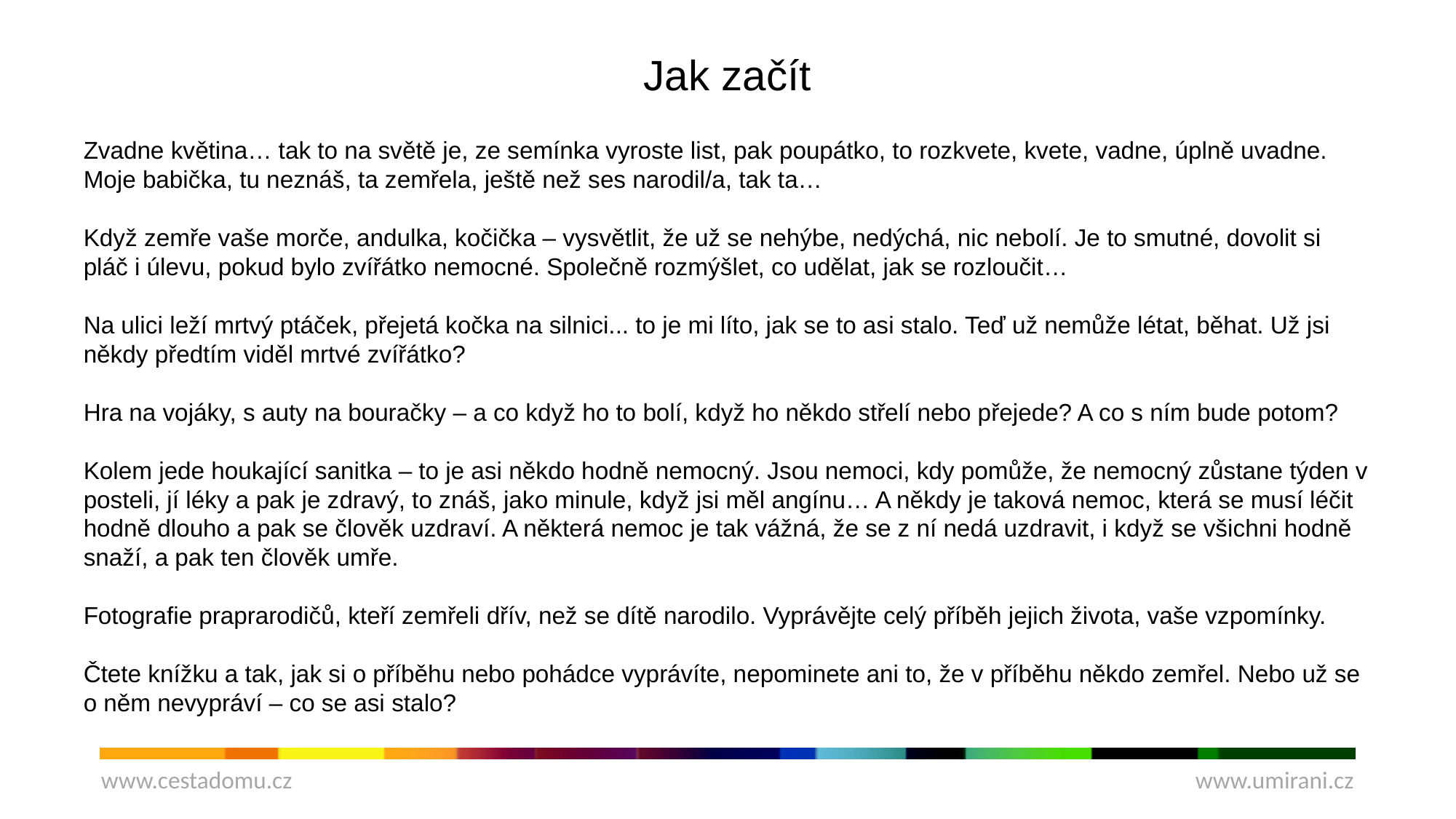

# Jak začít
Zvadne květina… tak to na světě je, ze semínka vyroste list, pak poupátko, to rozkvete, kvete, vadne, úplně uvadne. Moje babička, tu neznáš, ta zemřela, ještě než ses narodil/a, tak ta…

Když zemře vaše morče, andulka, kočička – vysvětlit, že už se nehýbe, nedýchá, nic nebolí. Je to smutné, dovolit si pláč i úlevu, pokud bylo zvířátko nemocné. Společně rozmýšlet, co udělat, jak se rozloučit…

Na ulici leží mrtvý ptáček, přejetá kočka na silnici... to je mi líto, jak se to asi stalo. Teď už nemůže létat, běhat. Už jsi někdy předtím viděl mrtvé zvířátko?

Hra na vojáky, s auty na bouračky – a co když ho to bolí, když ho někdo střelí nebo přejede? A co s ním bude potom?

Kolem jede houkající sanitka – to je asi někdo hodně nemocný. Jsou nemoci, kdy pomůže, že nemocný zůstane týden v posteli, jí léky a pak je zdravý, to znáš, jako minule, když jsi měl angínu… A někdy je taková nemoc, která se musí léčit hodně dlouho a pak se člověk uzdraví. A některá nemoc je tak vážná, že se z ní nedá uzdravit, i když se všichni hodně snaží, a pak ten člověk umře.

Fotografie praprarodičů, kteří zemřeli dřív, než se dítě narodilo. Vyprávějte celý příběh jejich života, vaše vzpomínky.

Čtete knížku a tak, jak si o příběhu nebo pohádce vyprávíte, nepominete ani to, že v příběhu někdo zemřel. Nebo už se o něm nevypráví – co se asi stalo?